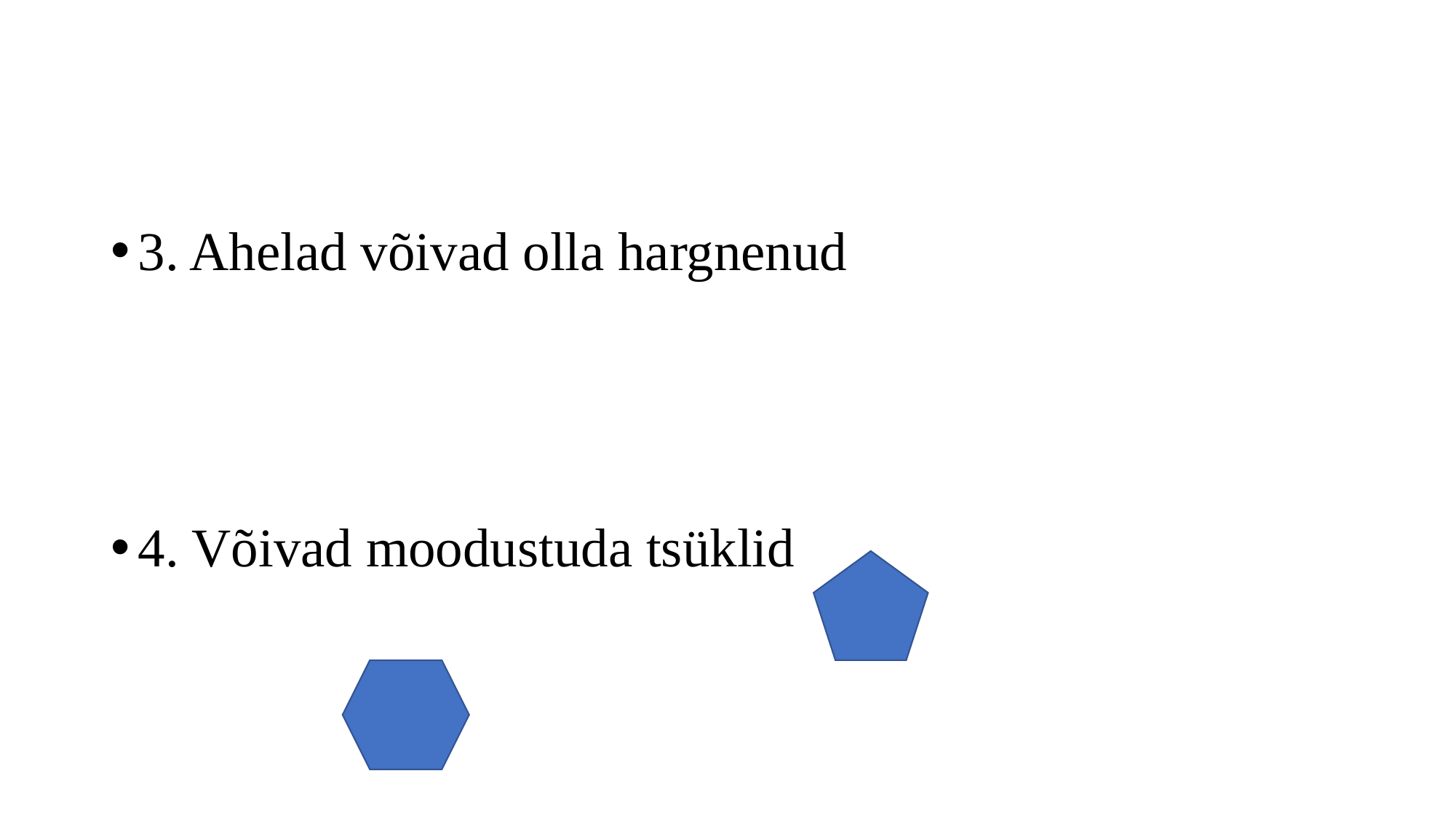

#
3. Ahelad võivad olla hargnenud

4. Võivad moodustuda tsüklid